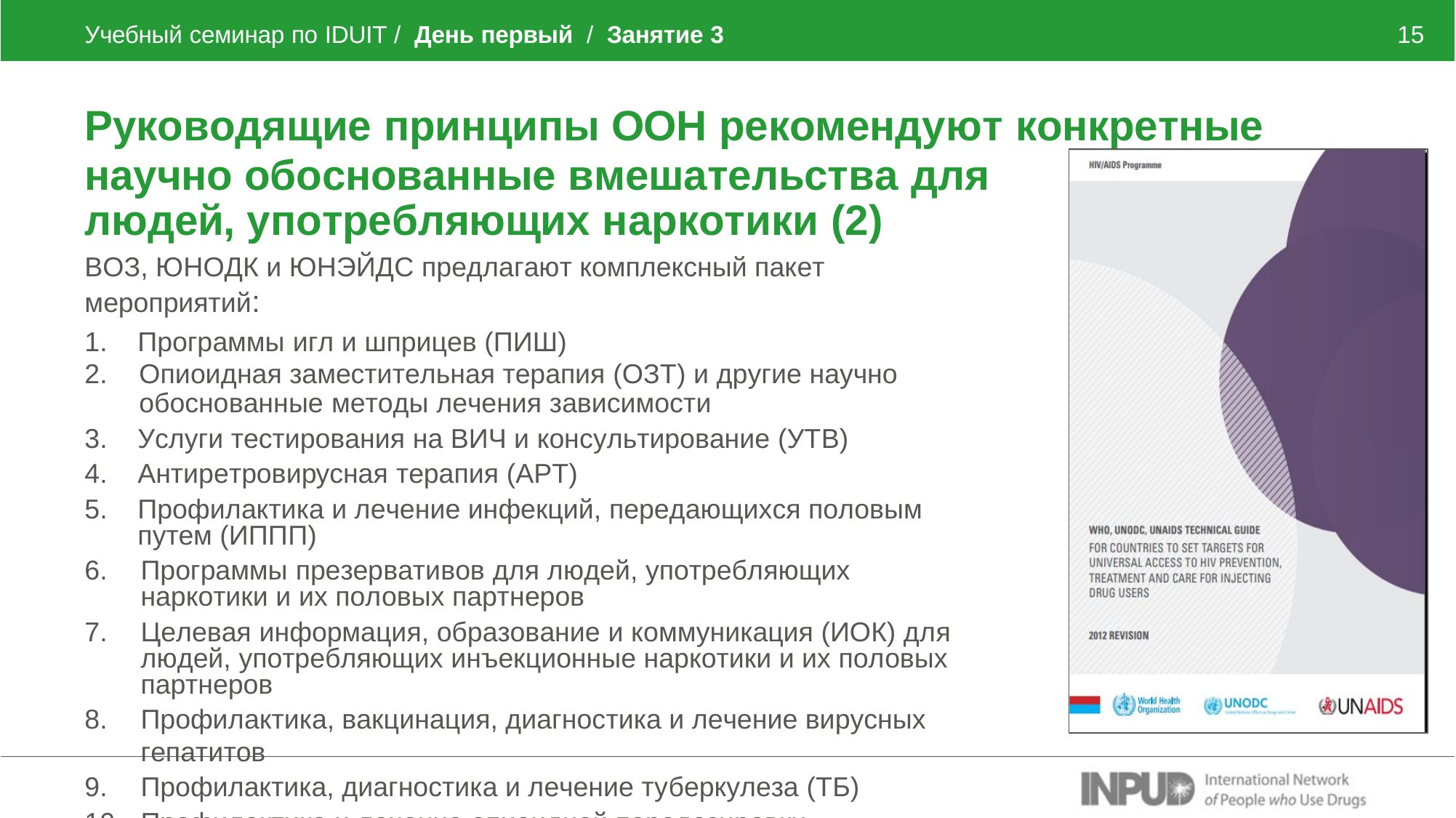

Учебный семинар по IDUIT /  День первый  /  Занятие 3
15
Руководящие принципы ООН рекомендуют конкретные
научно обоснованные вмешательства для людей, употребляющих наркотики (2)
ВОЗ, ЮНОДК и ЮНЭЙДС предлагают комплексный пакет мероприятий:
Программы игл и шприцев (ПИШ)
Опиоидная заместительная терапия (ОЗТ) и другие научно
обоснованные методы лечения зависимости
Услуги тестирования на ВИЧ и консультирование (УТВ)
Антиретровирусная терапия (АРТ)
Профилактика и лечение инфекций, передающихся половым путем (ИППП)
Программы презервативов для людей, употребляющих наркотики и их половых партнеров
Целевая информация, образование и коммуникация (ИОК) для людей, употребляющих инъекционные наркотики и их половых партнеров
Профилактика, вакцинация, диагностика и лечение вирусных гепатитов
Профилактика, диагностика и лечение туберкулеза (ТБ)
Профилактика и лечение опиоидной передозировки